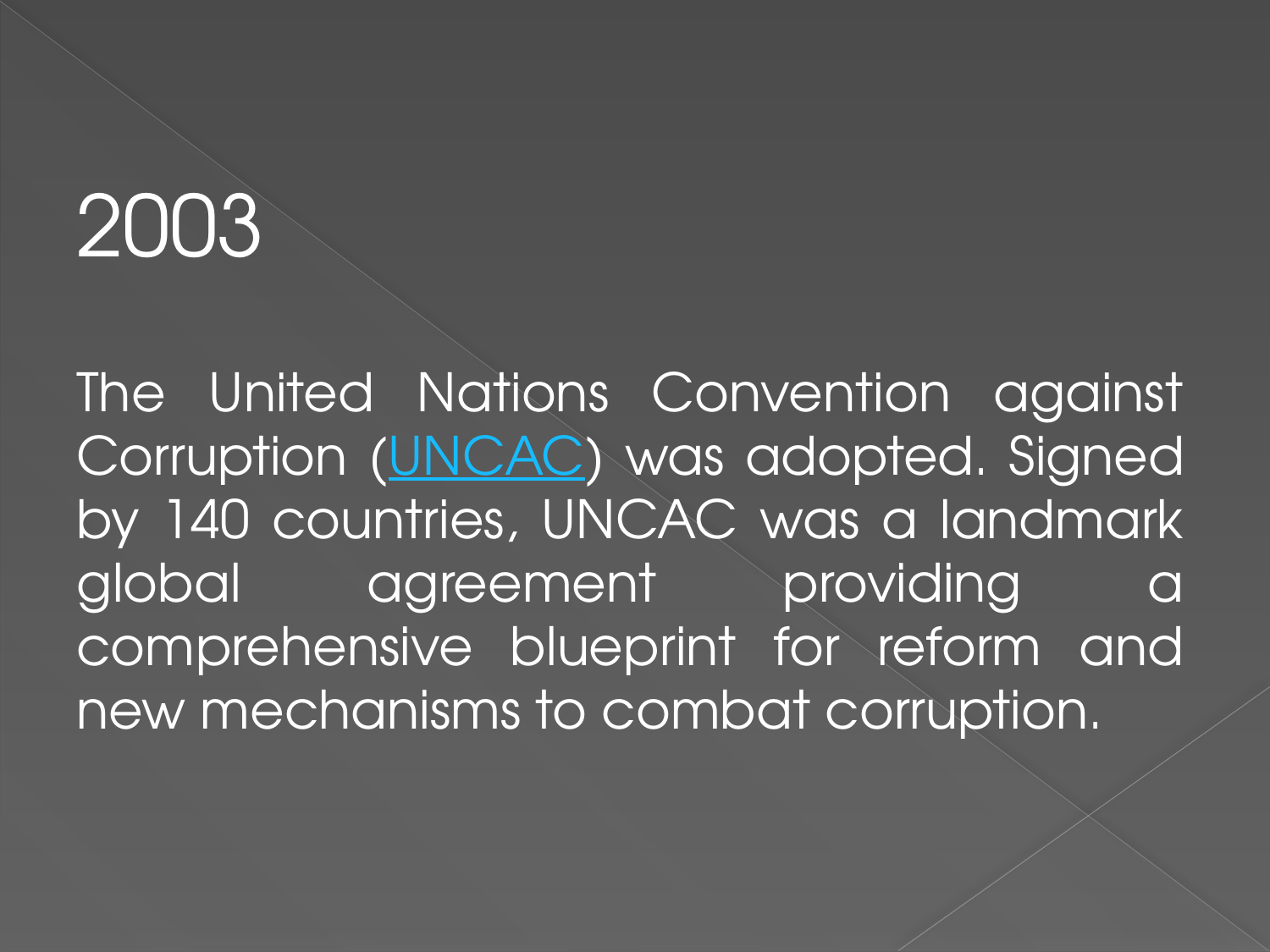

2003

The United Nations Convention against Corruption (UNCAC) was adopted. Signed by 140 countries, UNCAC was a landmark global agreement providing a comprehensive blueprint for reform and new mechanisms to combat corruption.